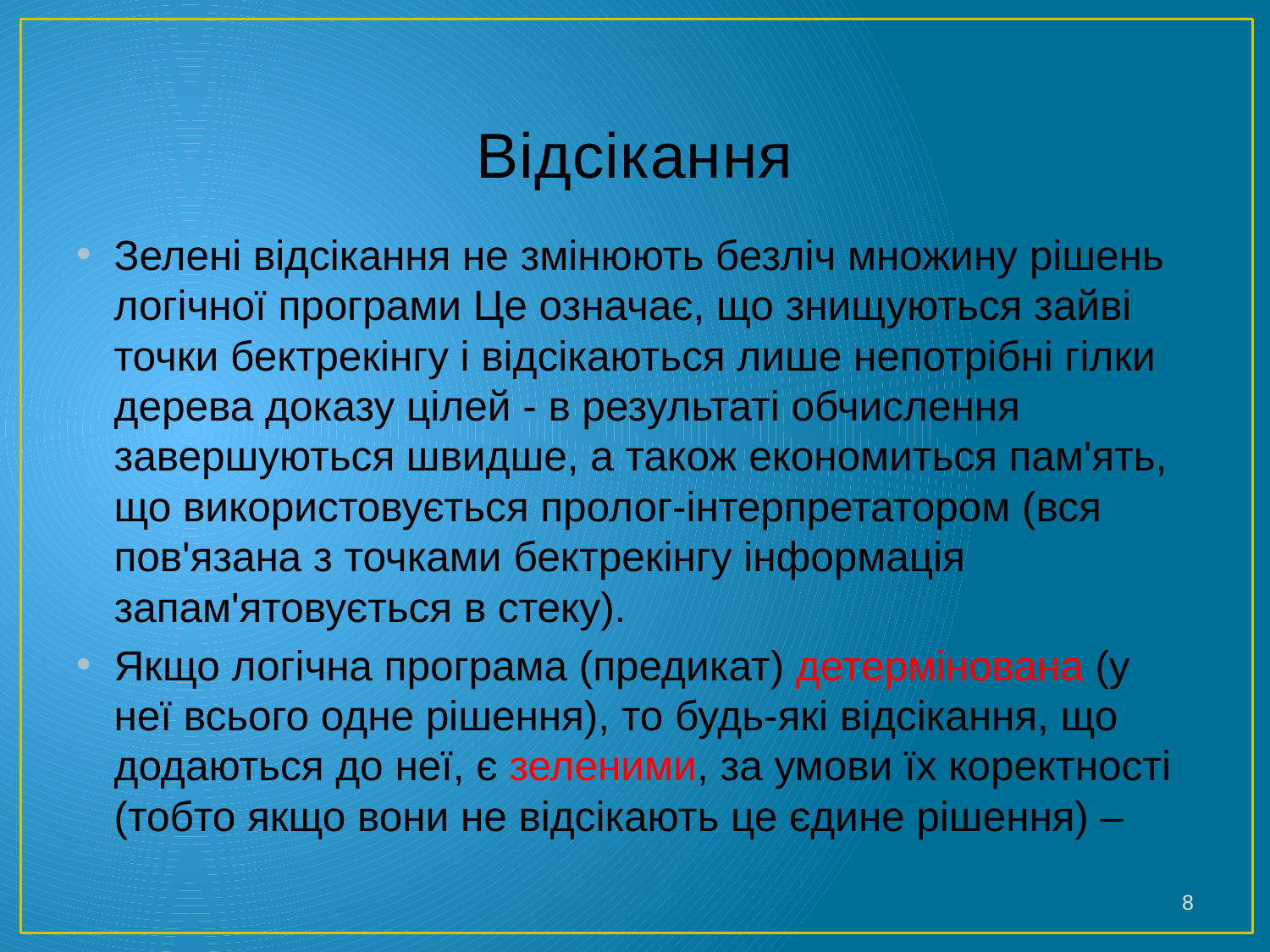

# Відсікання
Зелені відсікання не змінюють безліч множину рішень логічної програми Це означає, що знищуються зайві точки бектрекінгу і відсікаються лише непотрібні гілки дерева доказу цілей - в результаті обчислення завершуються швидше, а також економиться пам'ять, що використовується пролог-інтерпретатором (вся пов'язана з точками бектрекінгу інформація запам'ятовується в стеку).
Якщо логічна програма (предикат) детермінована (у неї всього одне рішення), то будь-які відсікання, що додаються до неї, є зеленими, за умови їх коректності (тобто якщо вони не відсікають це єдине рішення) –

8